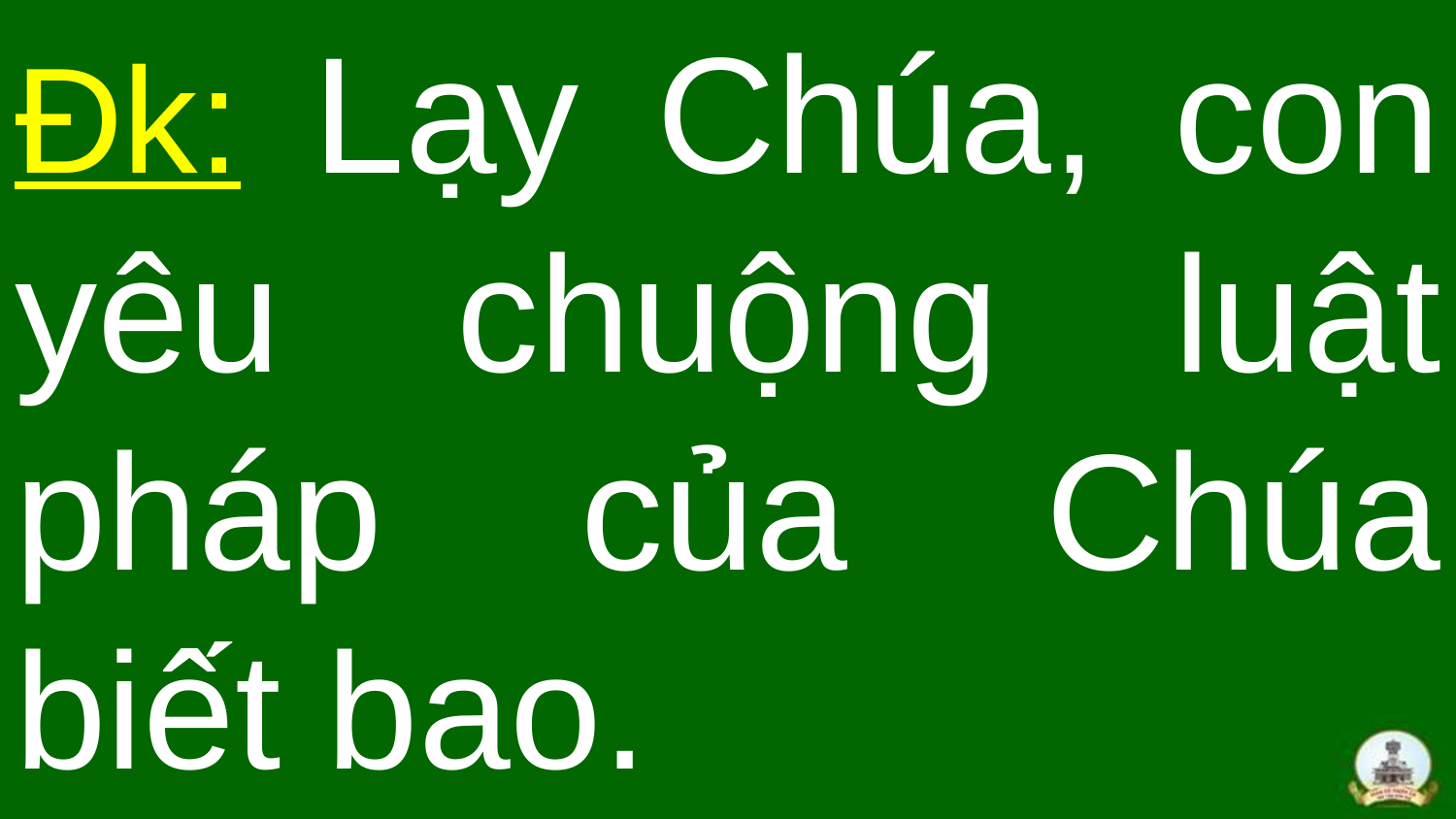

# Đk: Lạy Chúa, con yêu chuộng luật pháp của Chúa biết bao.